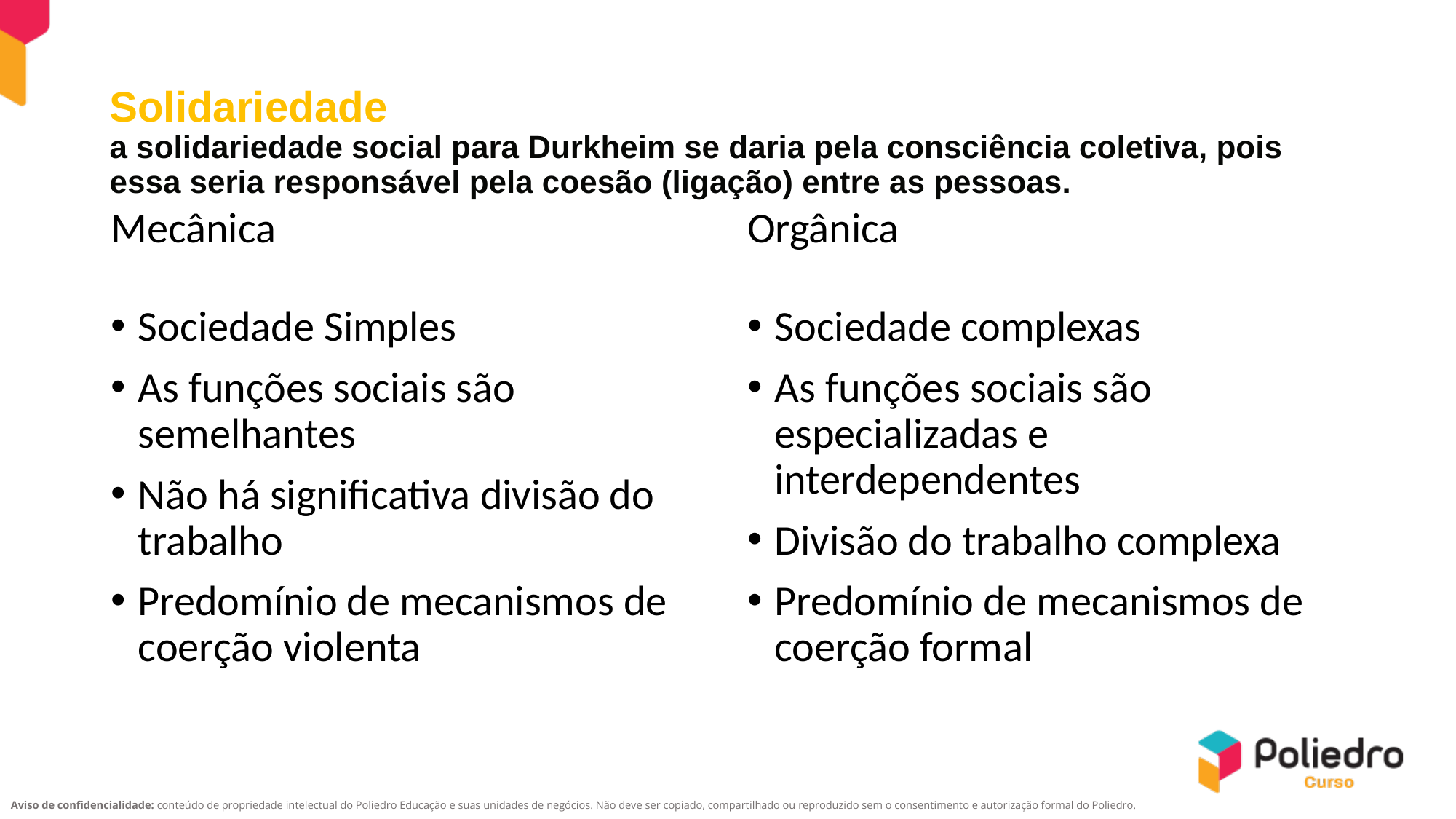

# Solidariedade a solidariedade social para Durkheim se daria pela consciência coletiva, pois essa seria responsável pela coesão (ligação) entre as pessoas.
Mecânica
Orgânica
Sociedade Simples
As funções sociais são semelhantes
Não há significativa divisão do trabalho
Predomínio de mecanismos de coerção violenta
Sociedade complexas
As funções sociais são especializadas e interdependentes
Divisão do trabalho complexa
Predomínio de mecanismos de coerção formal